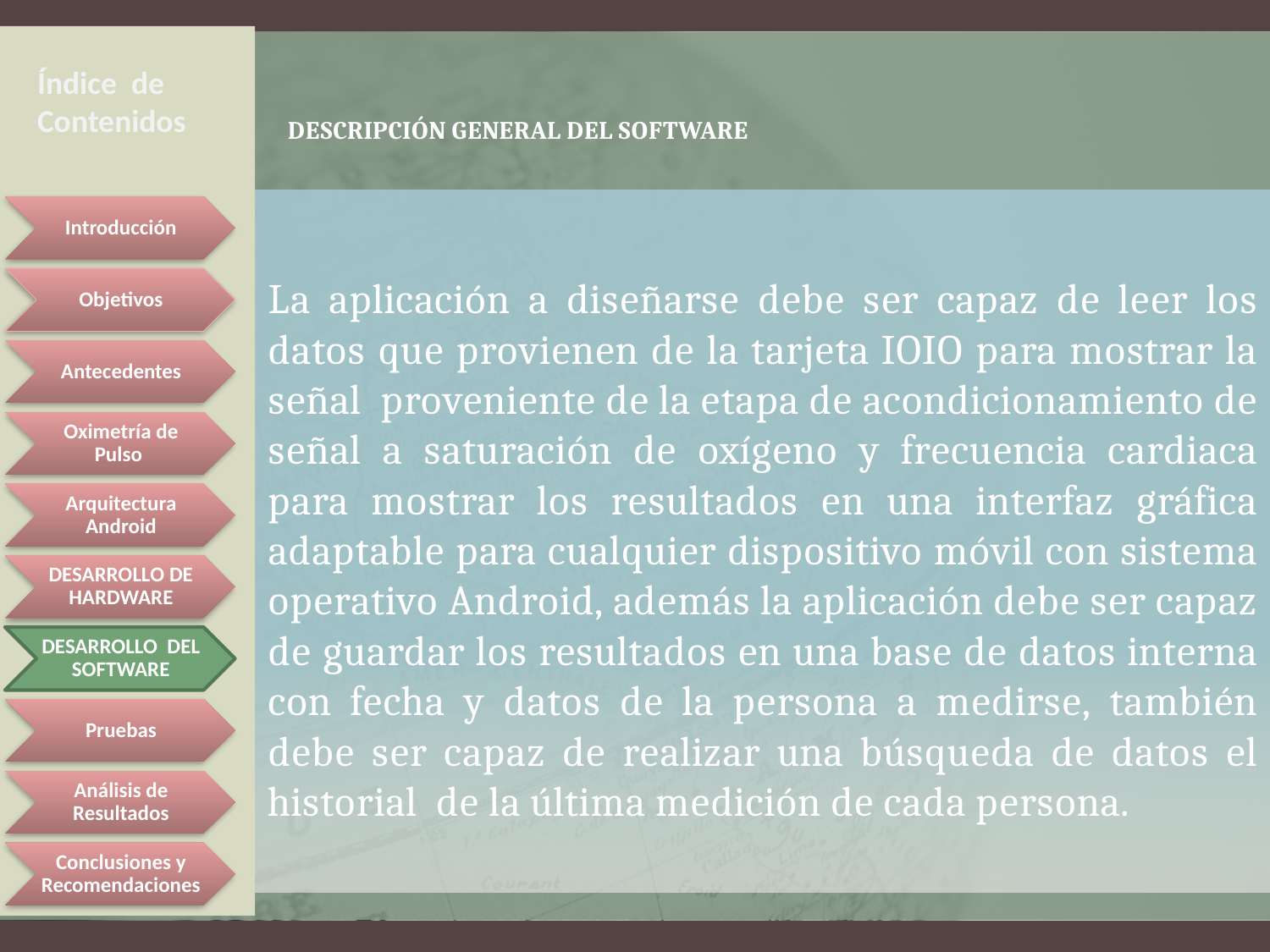

# DESCRIPCIÓN GENERAL DEL SOFTWARE
Índice  de Contenidos
Introducción
Objetivos
Antecedentes
Oximetría de Pulso
Arquitectura Android
DESARROLLO DE HARDWARE
DESARROLLO  DEL SOFTWARE
Pruebas
Análisis de Resultados
Conclusiones y Recomendaciones

La aplicación a diseñarse debe ser capaz de leer los datos que provienen de la tarjeta IOIO para mostrar la señal  proveniente de la etapa de acondicionamiento de señal a saturación de oxígeno y frecuencia cardiaca para mostrar los resultados en una interfaz gráfica adaptable para cualquier dispositivo móvil con sistema operativo Android, además la aplicación debe ser capaz de guardar los resultados en una base de datos interna con fecha y datos de la persona a medirse, también debe ser capaz de realizar una búsqueda de datos el historial  de la última medición de cada persona.